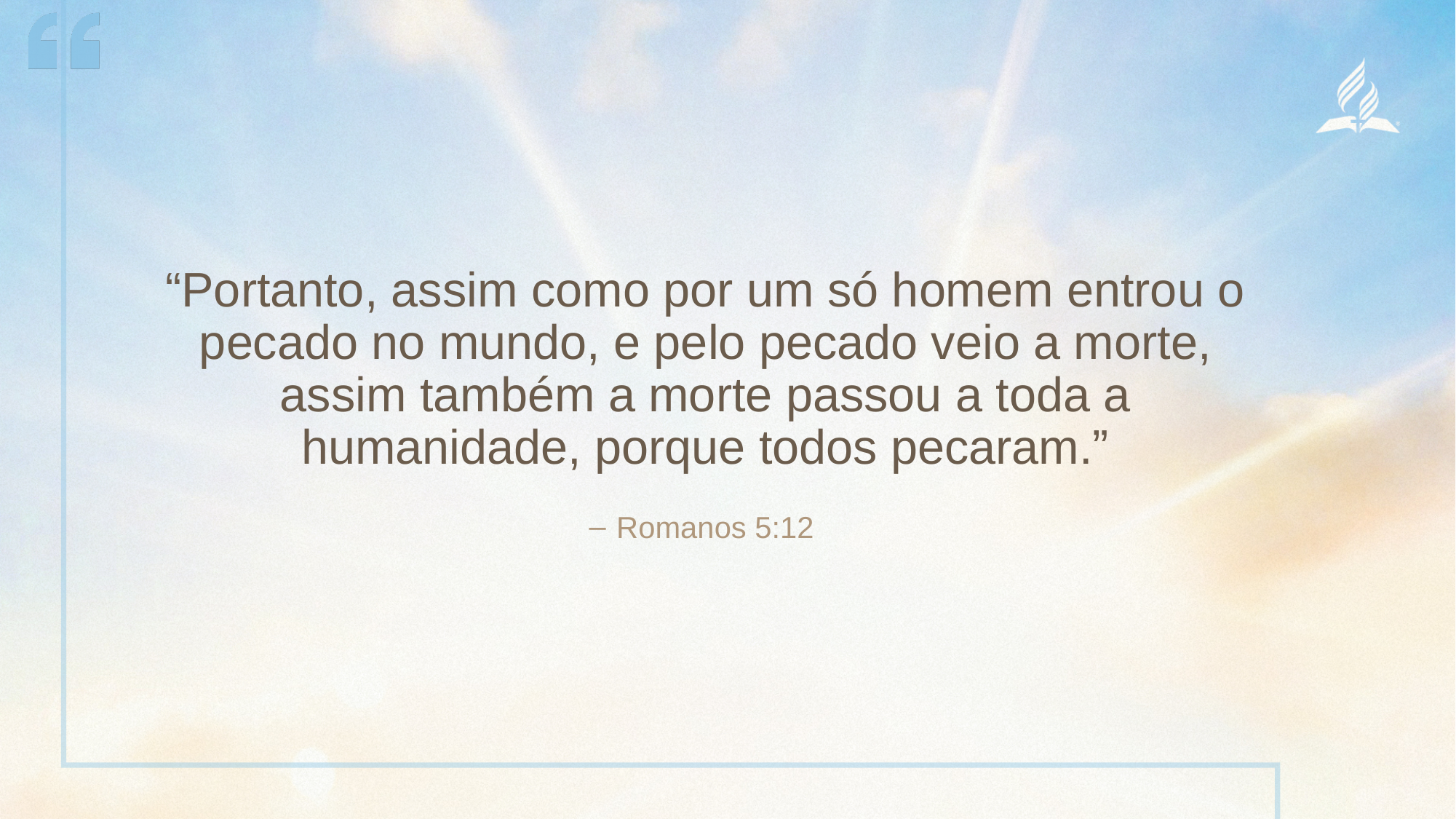

“Portanto, assim como por um só homem entrou o pecado no mundo, e pelo pecado veio a morte, assim também a morte passou a toda a humanidade, porque todos pecaram.”
Romanos 5:12